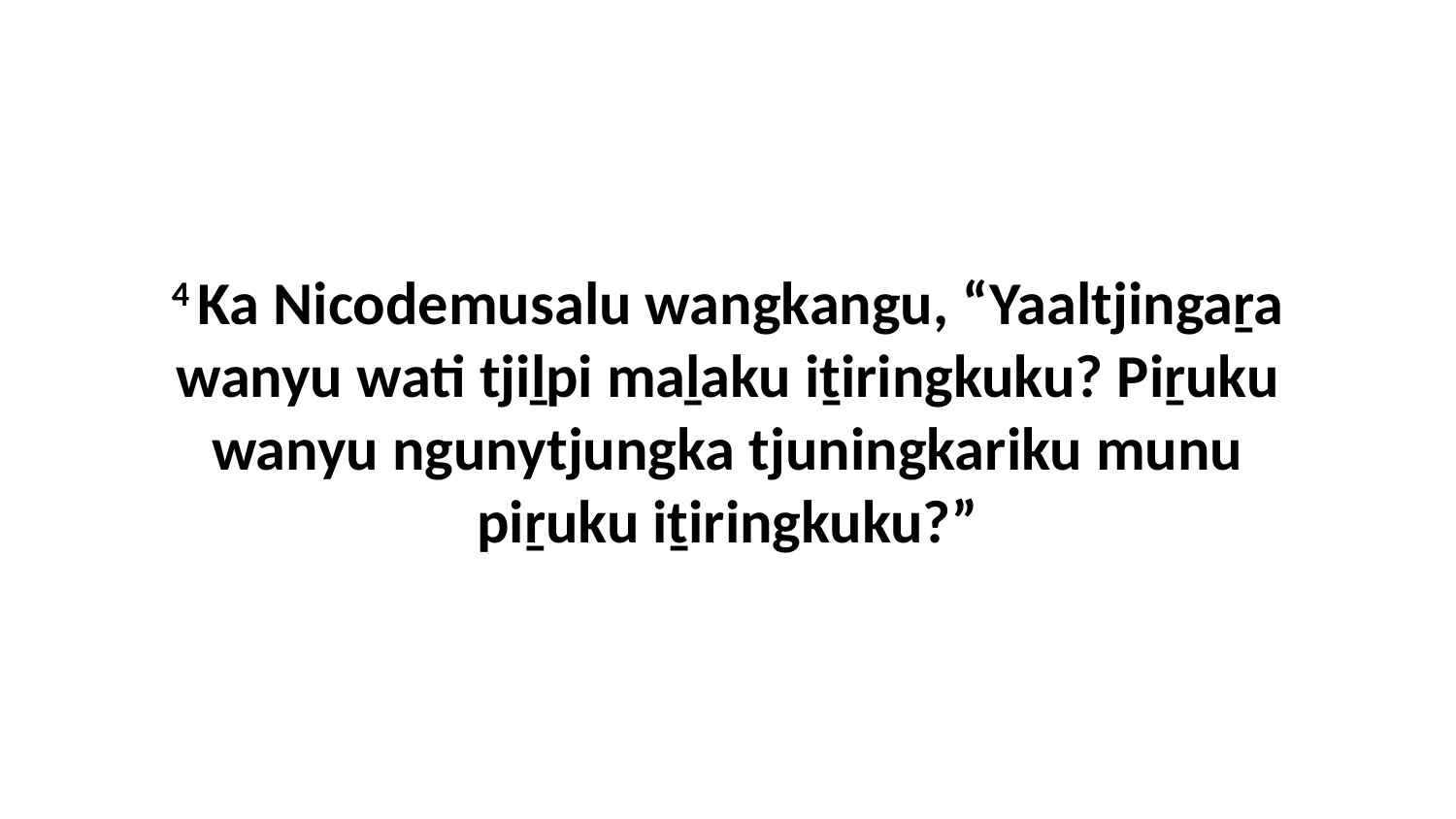

4 Ka Nicodemusalu wangkangu, “Yaaltjingaṟa wanyu wati tjiḻpi maḻaku iṯiringkuku? Piṟuku wanyu ngunytjungka tjuningkariku munu piṟuku iṯiringkuku?”